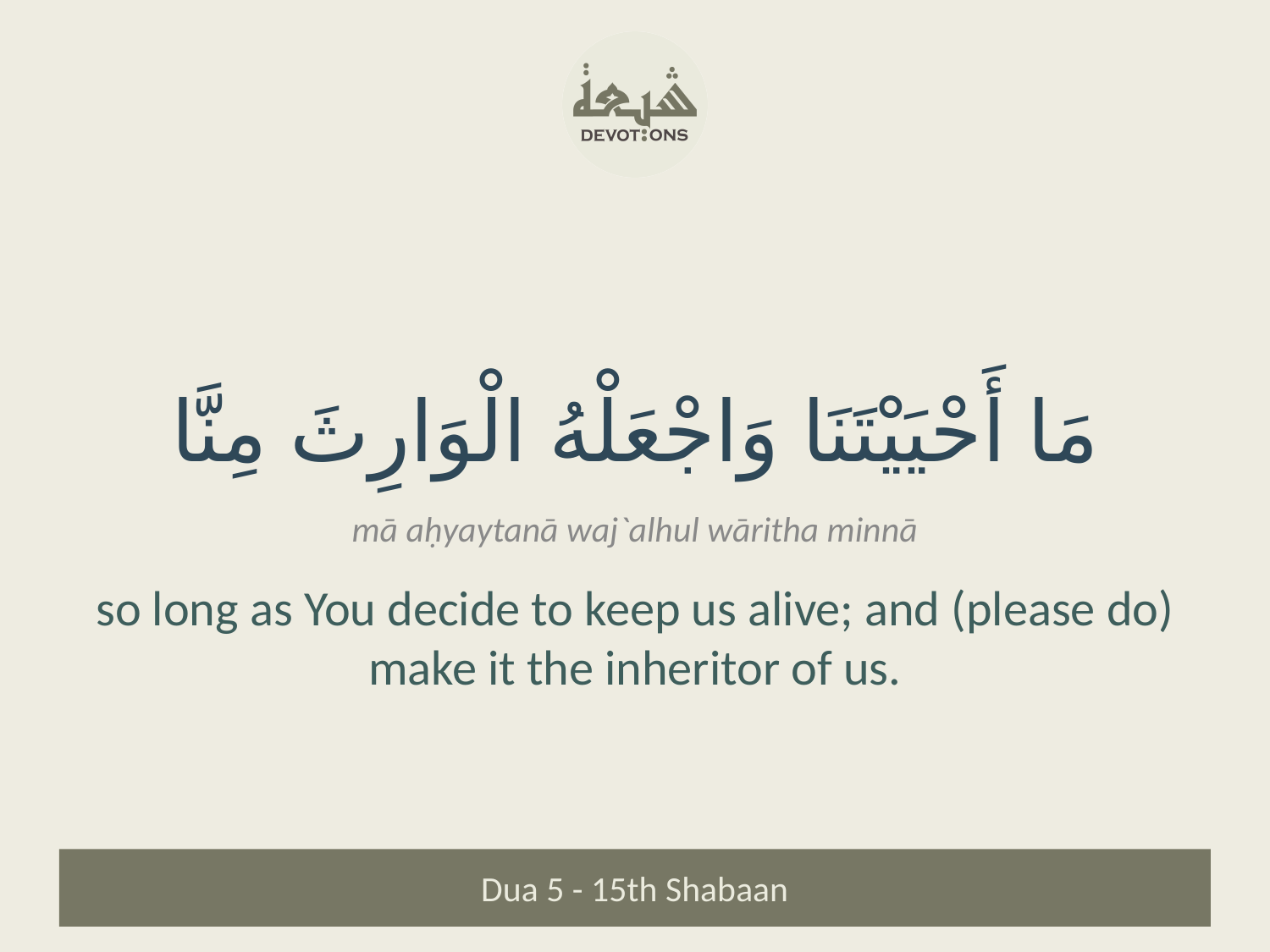

مَا أَحْيَيْتَنَا وَاجْعَلْهُ الْوَارِثَ مِنَّا
mā aḥyaytanā waj`alhul wāritha minnā
so long as You decide to keep us alive; and (please do) make it the inheritor of us.
Dua 5 - 15th Shabaan